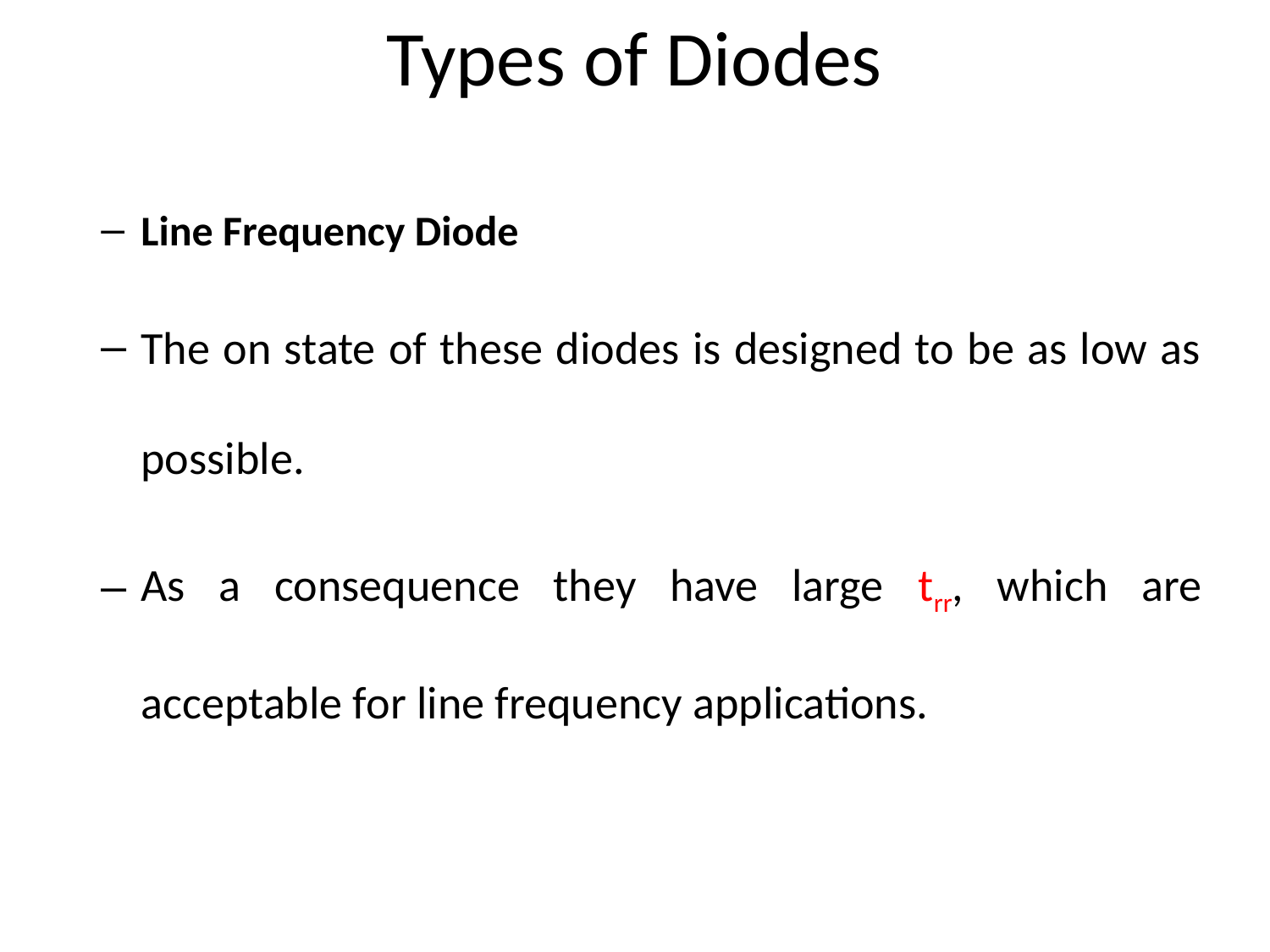

# Types of Diodes
Line Frequency Diode
The on state of these diodes is designed to be as low as possible.
As a consequence they have large trr, which are acceptable for line frequency applications.